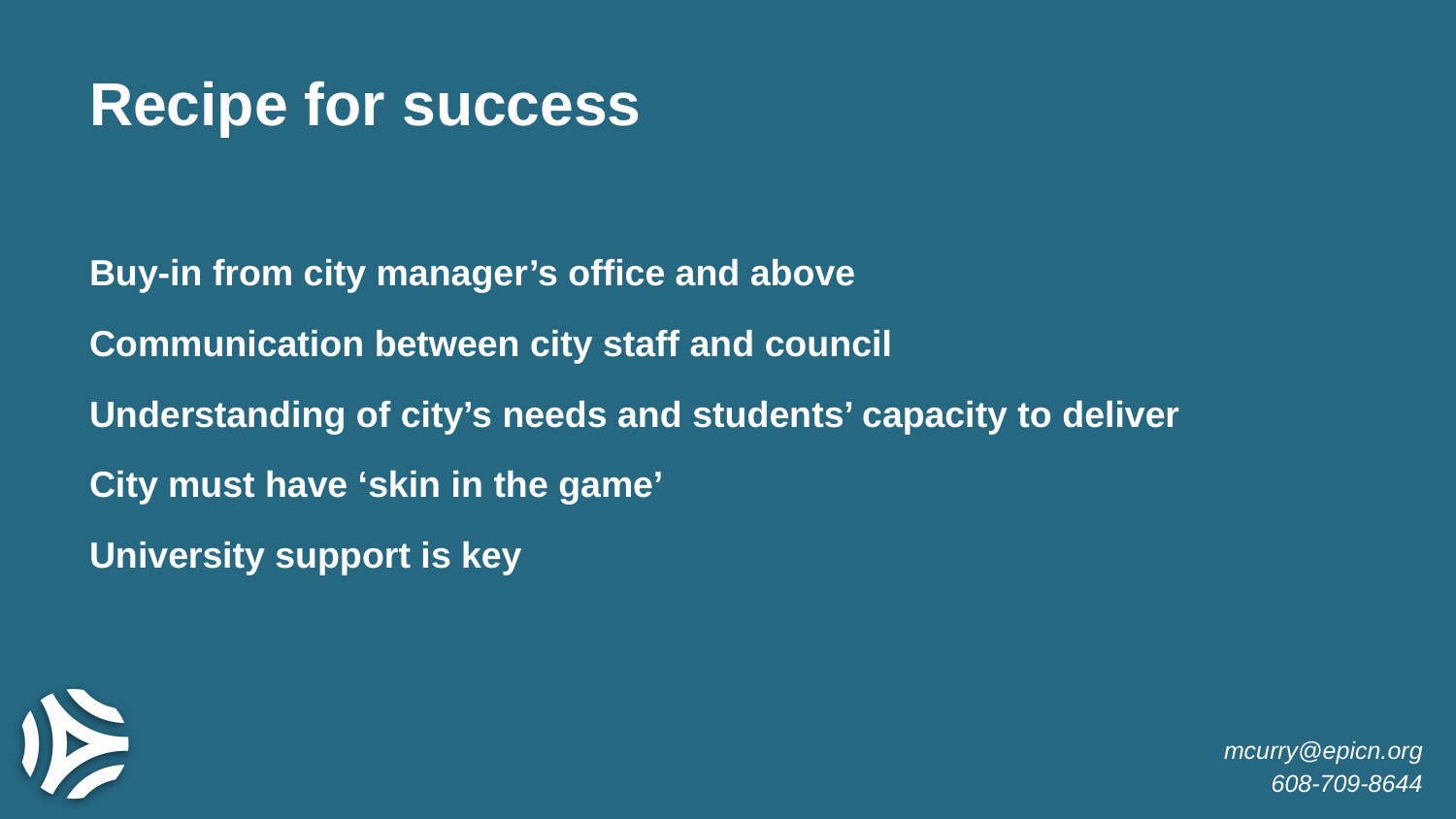

# Recipe for success

Buy-in from city manager’s office and above
Communication between city staff and council
Understanding of city’s needs and students’ capacity to deliver
City must have ‘skin in the game’
University support is key
mcurry@epicn.org
608-709-8644